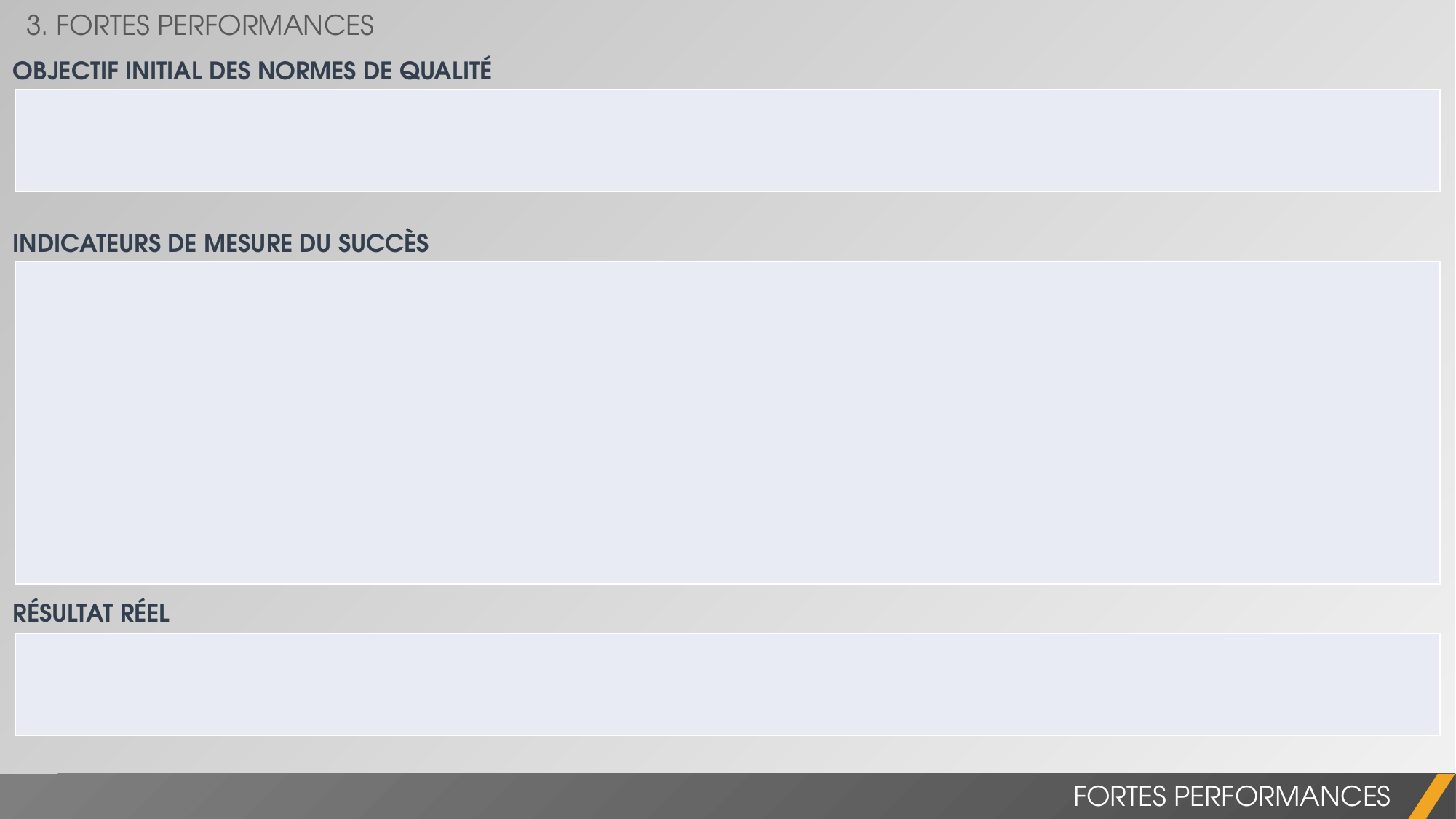

3. FORTES PERFORMANCES
OBJECTIF INITIAL DES NORMES DE QUALITÉ
|  |
| --- |
INDICATEURS DE MESURE DU SUCCÈS
|  |
| --- |
RÉSULTAT RÉEL
|  |
| --- |
FORTES PERFORMANCES